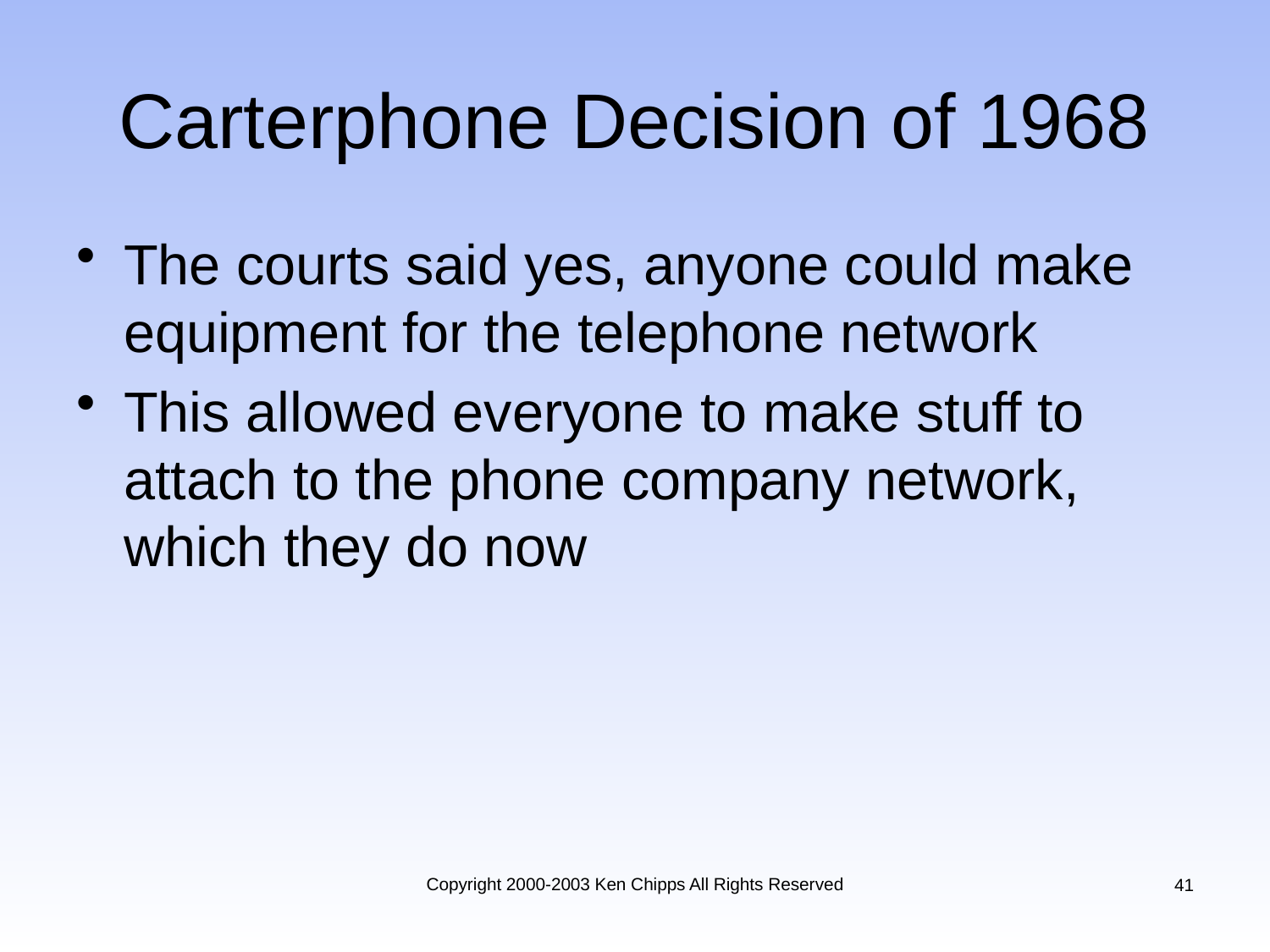

# Carterphone Decision of 1968
The courts said yes, anyone could make equipment for the telephone network
This allowed everyone to make stuff to attach to the phone company network, which they do now
Copyright 2000-2003 Ken Chipps All Rights Reserved
41